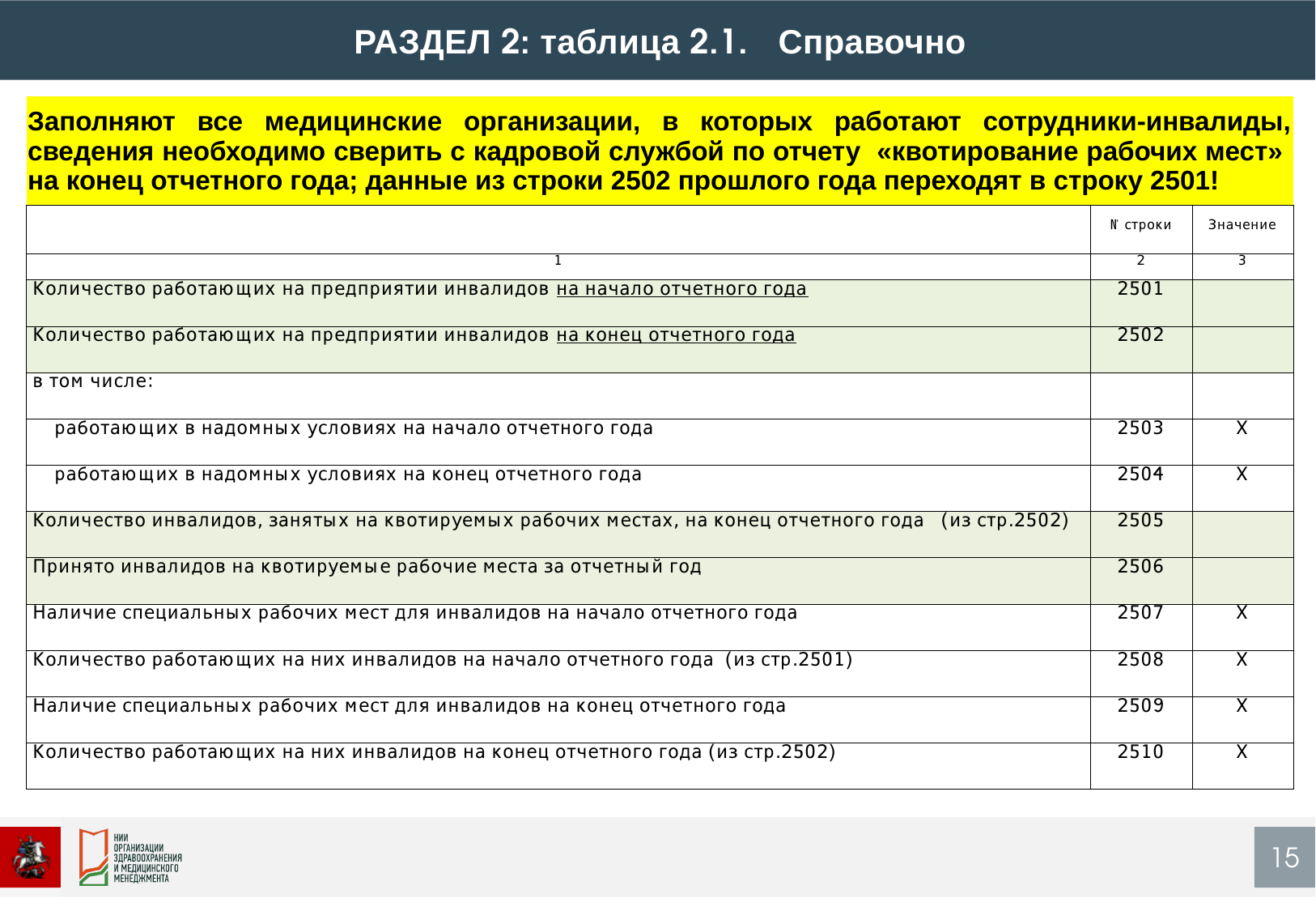

РАЗДЕЛ 2: таблица 2.1.   Справочно
| Заполняют все медицинские организации, в которых работают сотрудники-инвалиды, сведения необходимо сверить с кадровой службой по отчету «квотирование рабочих мест» на конец отчетного года; данные из строки 2502 прошлого года переходят в строку 2501! |  |  |
| --- | --- | --- |
|  | № строки | Значение |
| 1 | 2 | 3 |
| Количество работающих на предприятии инвалидов на начало отчетного года | 2501 |  |
| Количество работающих на предприятии инвалидов на конец отчетного года | 2502 |  |
| в том числе: |  |  |
| работающих в надомных условиях на начало отчетного года | 2503 | Х |
| работающих в надомных условиях на конец отчетного года | 2504 | Х |
| Количество инвалидов, занятых на квотируемых рабочих местах, на конец отчетного года (из стр.2502) | 2505 |  |
| Принято инвалидов на квотируемые рабочие места за отчетный год | 2506 |  |
| Наличие специальных рабочих мест для инвалидов на начало отчетного года | 2507 | Х |
| Количество работающих на них инвалидов на начало отчетного года (из стр.2501) | 2508 | Х |
| Наличие специальных рабочих мест для инвалидов на конец отчетного года | 2509 | Х |
| Количество работающих на них инвалидов на конец отчетного года (из стр.2502) | 2510 | Х |